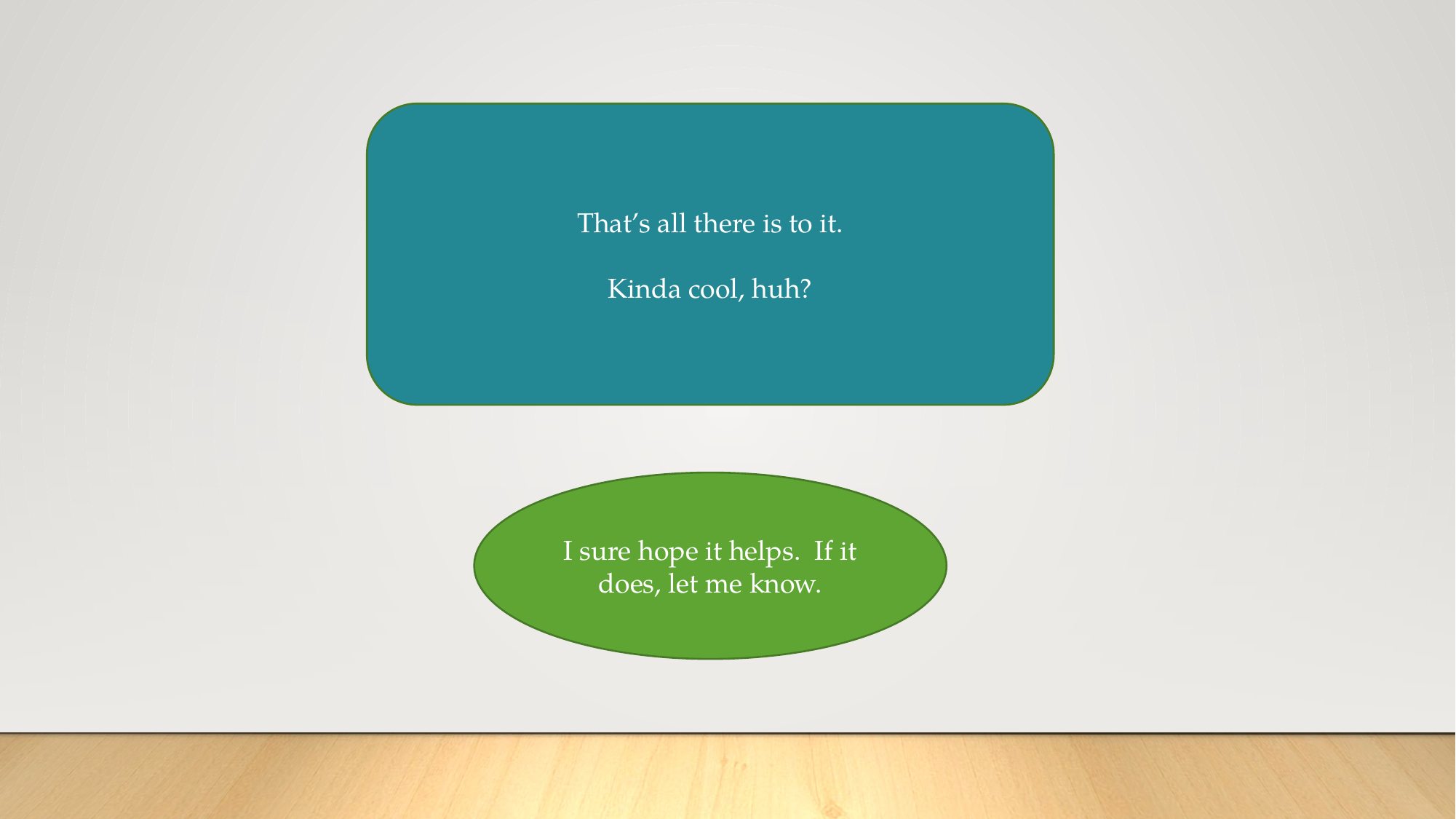

That’s all there is to it.

Kinda cool, huh?
I sure hope it helps.  If it does, let me know.